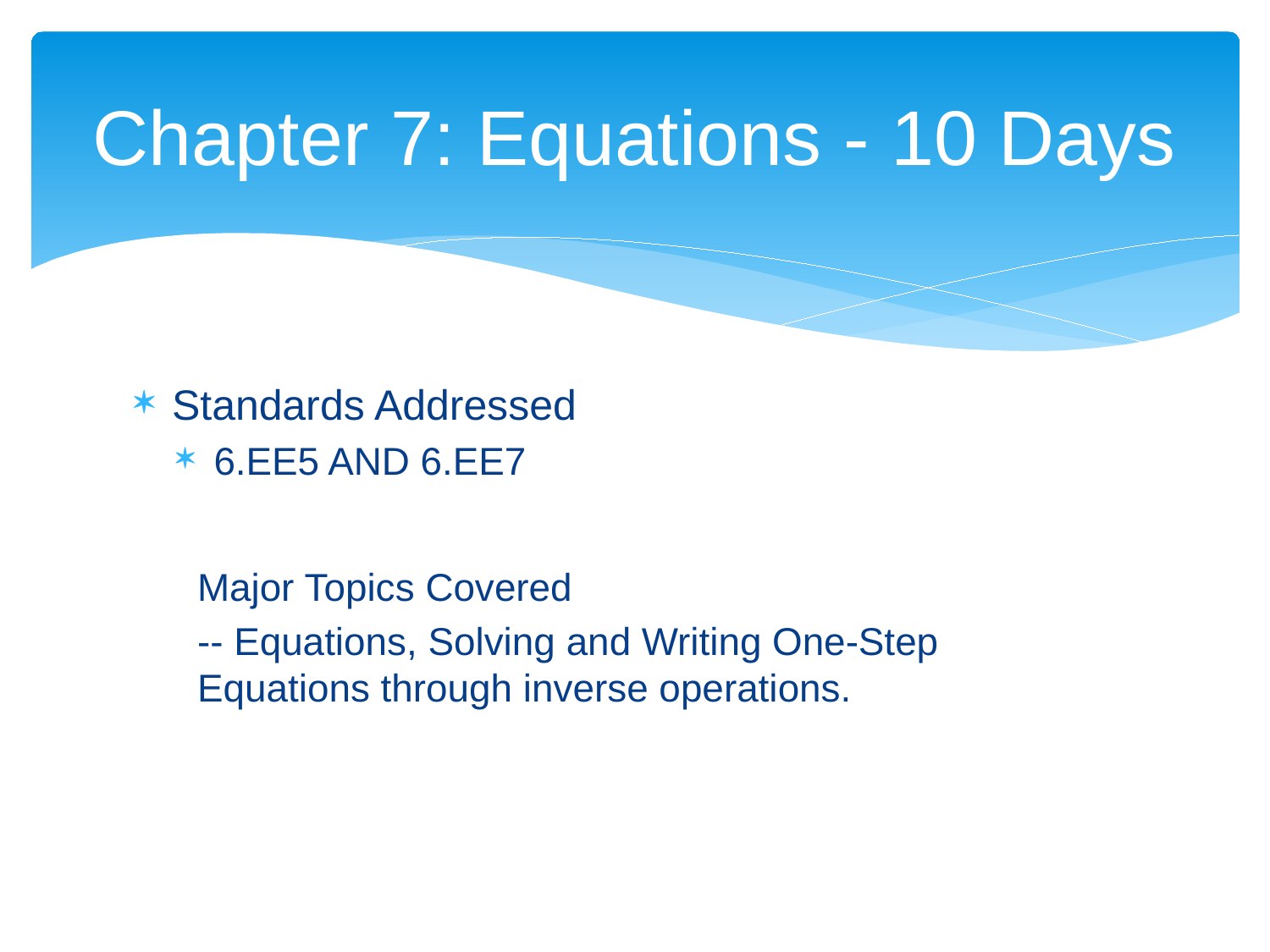

# Chapter 7: Equations - 10 Days
Standards Addressed
6.EE5 AND 6.EE7

Major Topics Covered
-- Equations, Solving and Writing One-Step    	Equations through inverse operations.